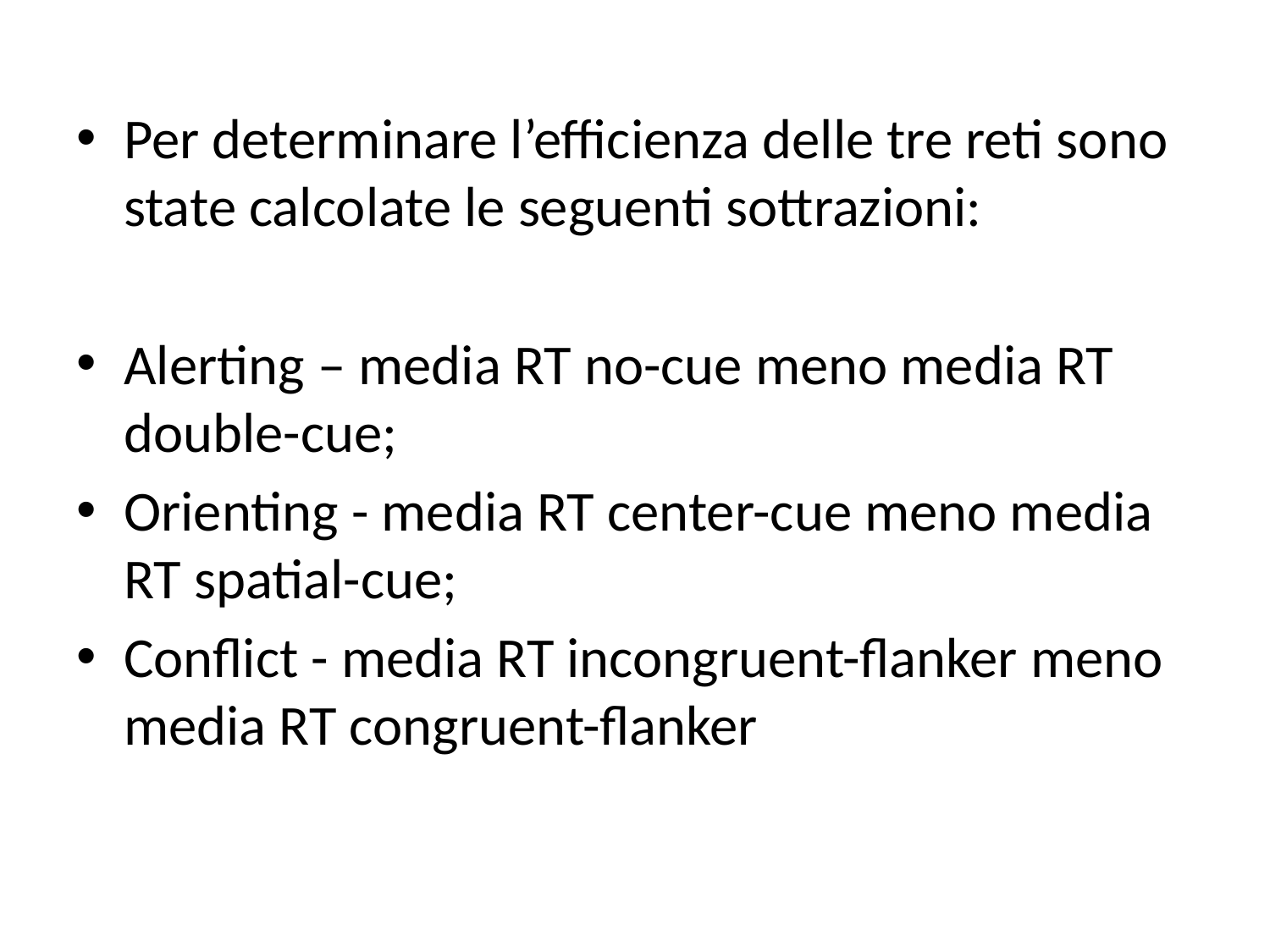

Per determinare l’efficienza delle tre reti sono state calcolate le seguenti sottrazioni:

Alerting – media RT no-cue meno media RT double-cue;
Orienting - media RT center-cue meno media RT spatial-cue;
Conflict - media RT incongruent-flanker meno media RT congruent-flanker